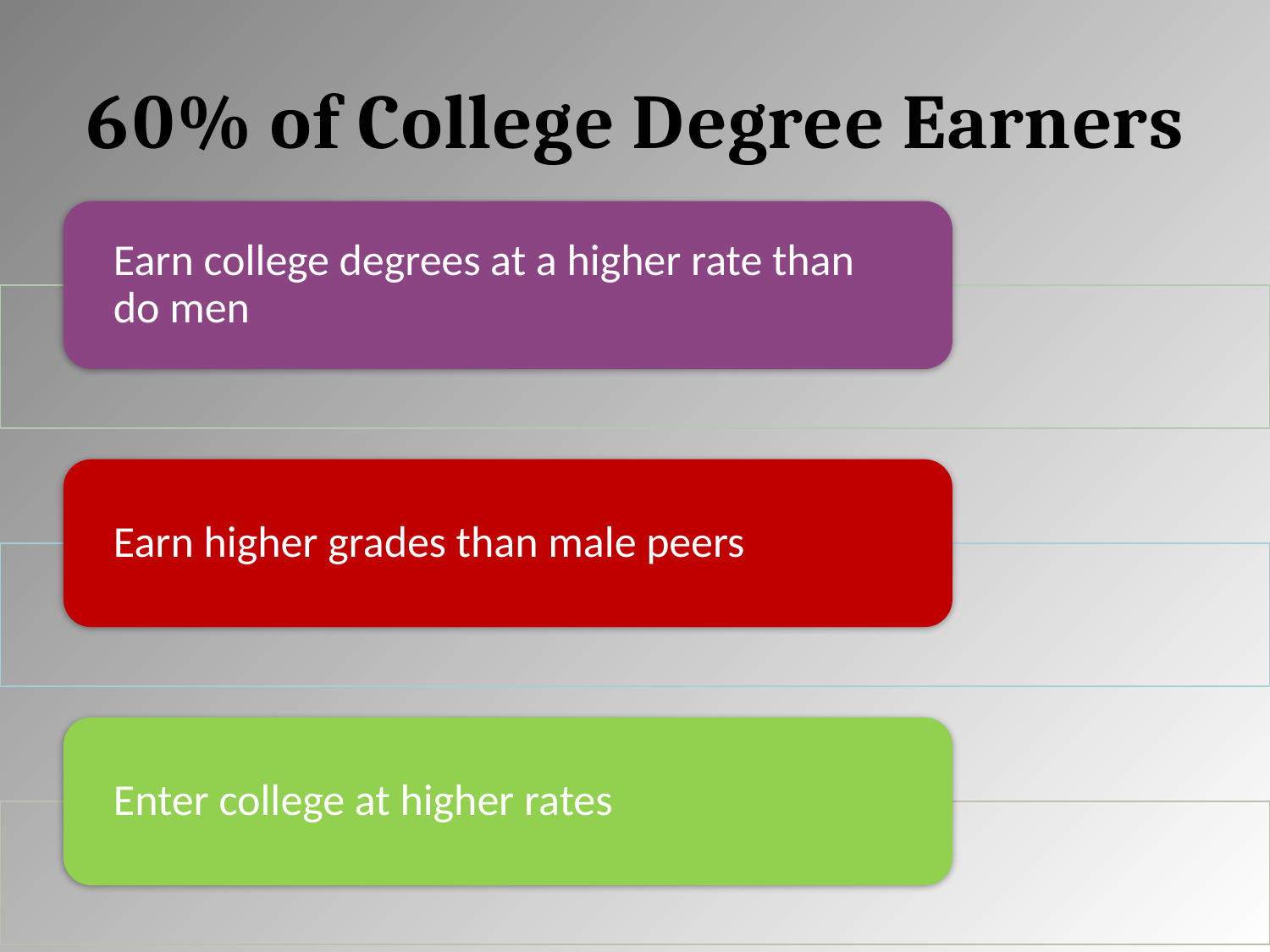

# 60% of College Degree Earners
Earn college degrees at a higher rate than do men
Earn higher grades than male peers
Enter college at higher rates